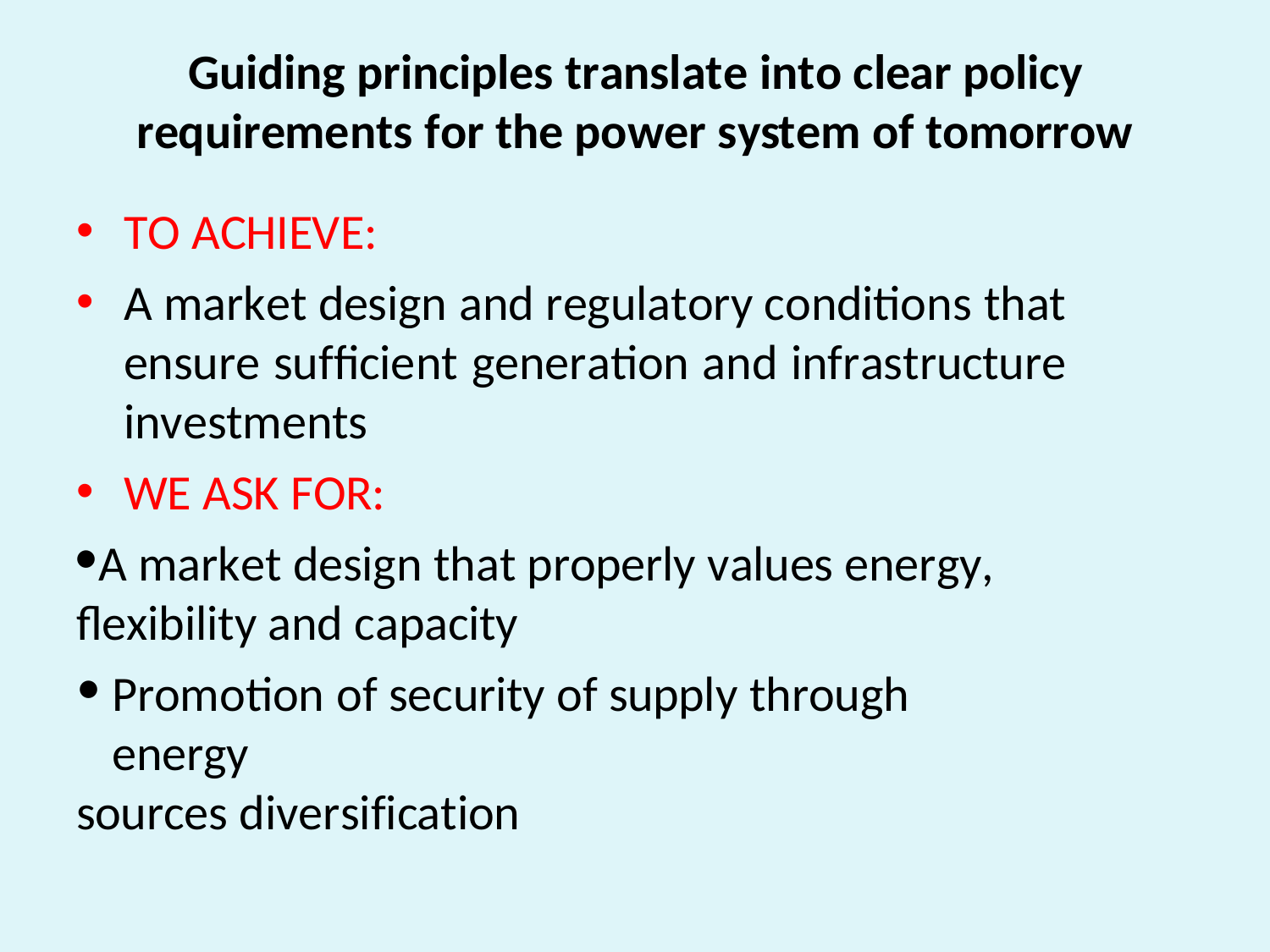

Guiding principles translate into clear policy
requirements for the power system of tomorrow
TO ACHIEVE:
A market design and regulatory conditions that ensure sufficient generation and infrastructure investments
WE ASK FOR:
A market design that properly values energy, flexibility and capacity
Promotion of security of supply through energy
sources diversification